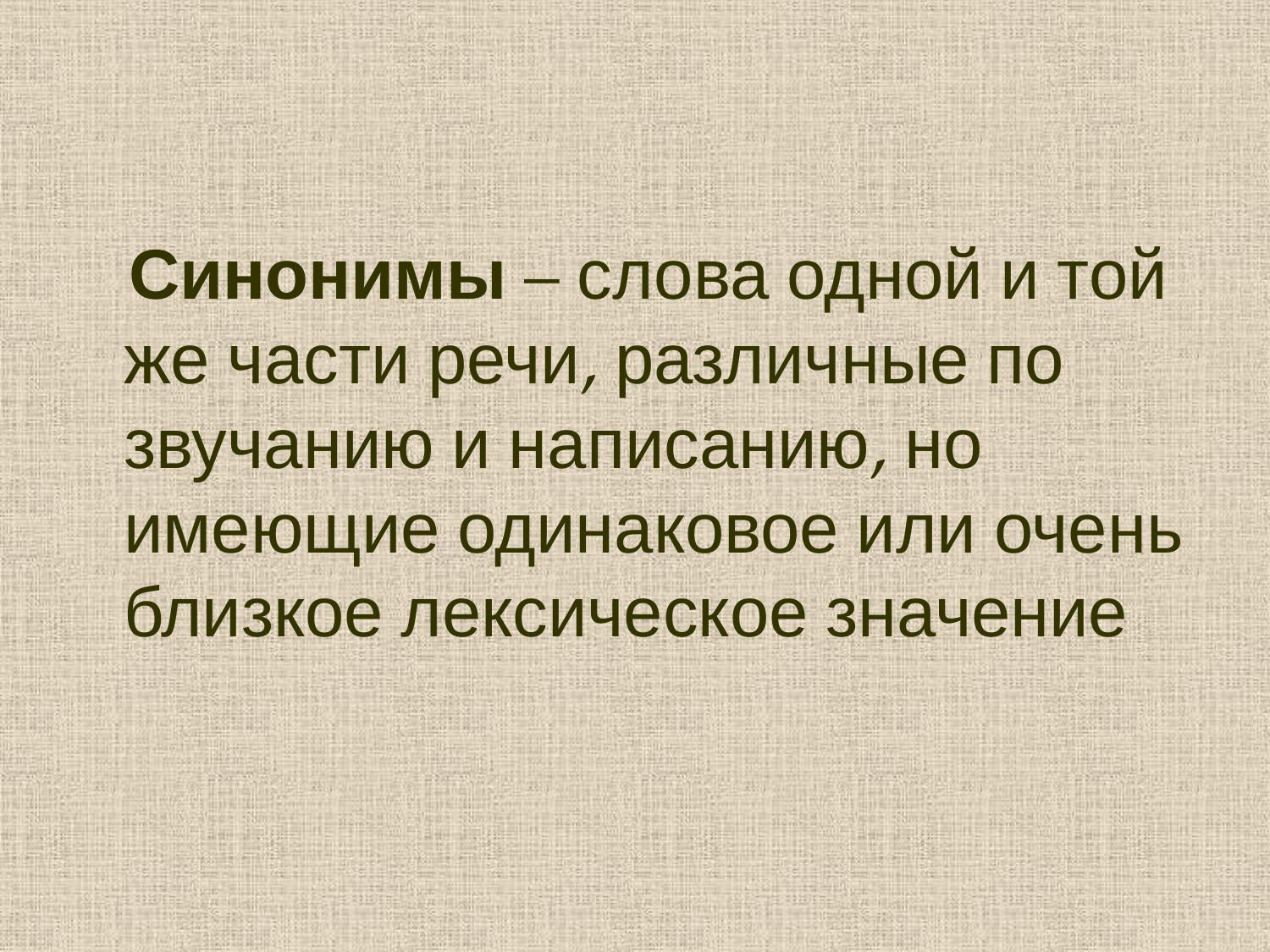

#
   Синонимы – слова одной и той же части речи, различные по звучанию и написанию, но имеющие одинаковое или очень близкое лексическое значение